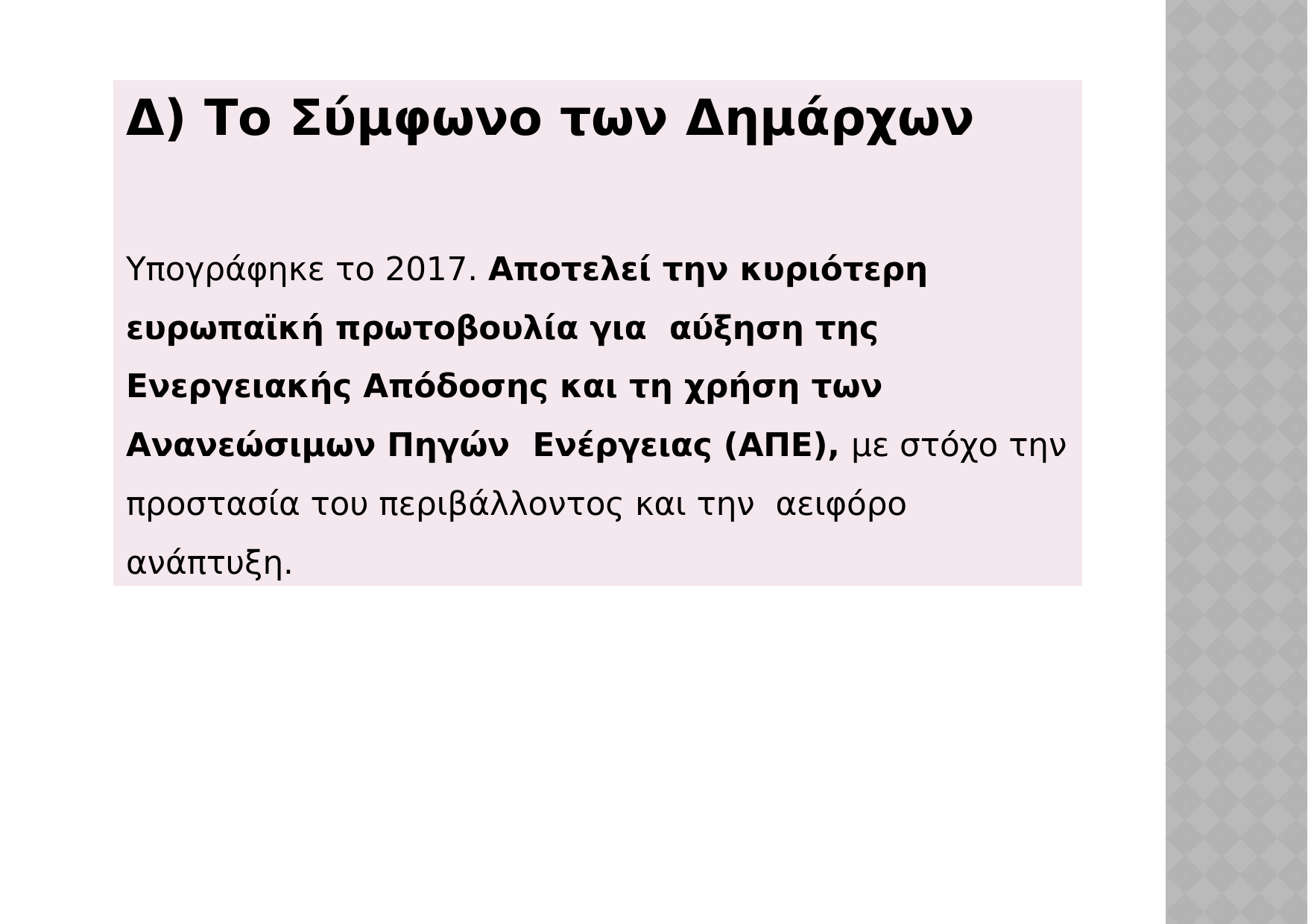

Δ) Το Σύμφωνο των Δημάρχων

Υπογράφηκε το 2017. Αποτελεί την κυριότερη ευρωπαϊκή πρωτοβουλία για  αύξηση της Ενεργειακής Απόδοσης και τη χρήση των Ανανεώσιμων Πηγών  Ενέργειας (ΑΠΕ), με στόχο την προστασία του περιβάλλοντος και την  αειφόρο ανάπτυξη.